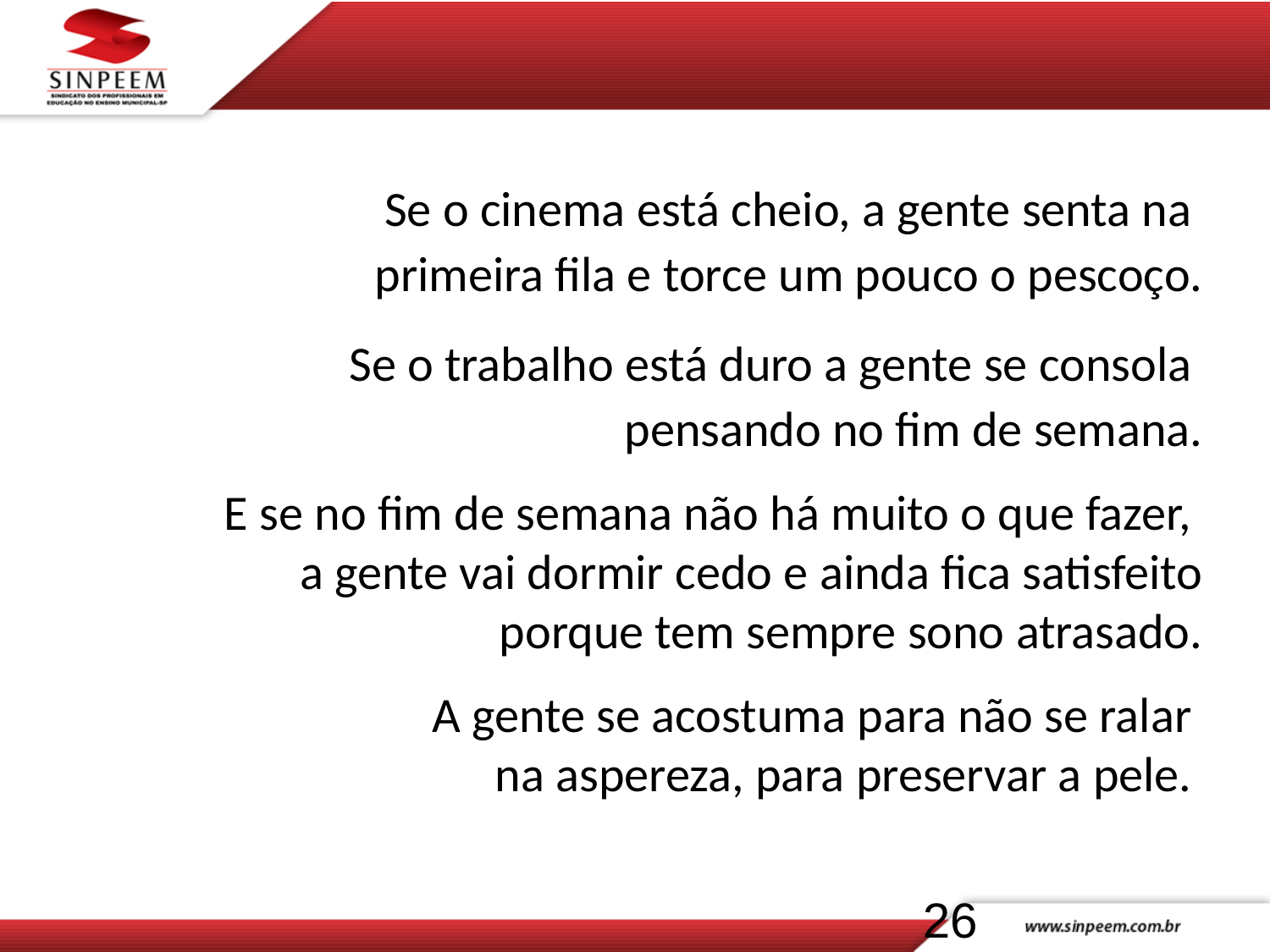

Se o cinema está cheio, a gente senta na
primeira fila e torce um pouco o pescoço.
Se o trabalho está duro a gente se consola
pensando no fim de semana.
E se no fim de semana não há muito o que fazer,
a gente vai dormir cedo e ainda fica satisfeito
 porque tem sempre sono atrasado.
A gente se acostuma para não se ralar
na aspereza, para preservar a pele.
26